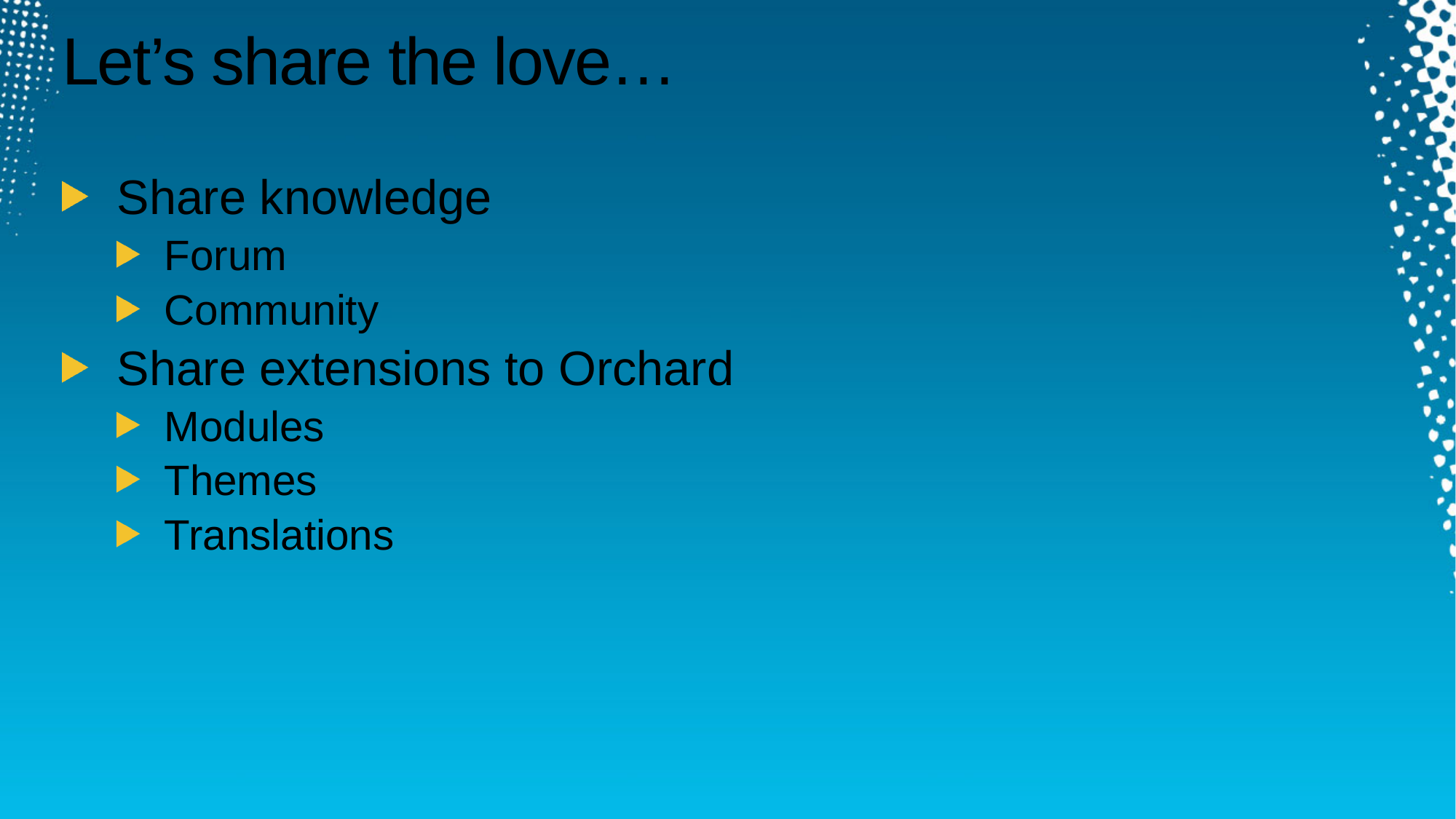

# Let’s share the love…
Share knowledge
Forum
Community
Share extensions to Orchard
Modules
Themes
Translations